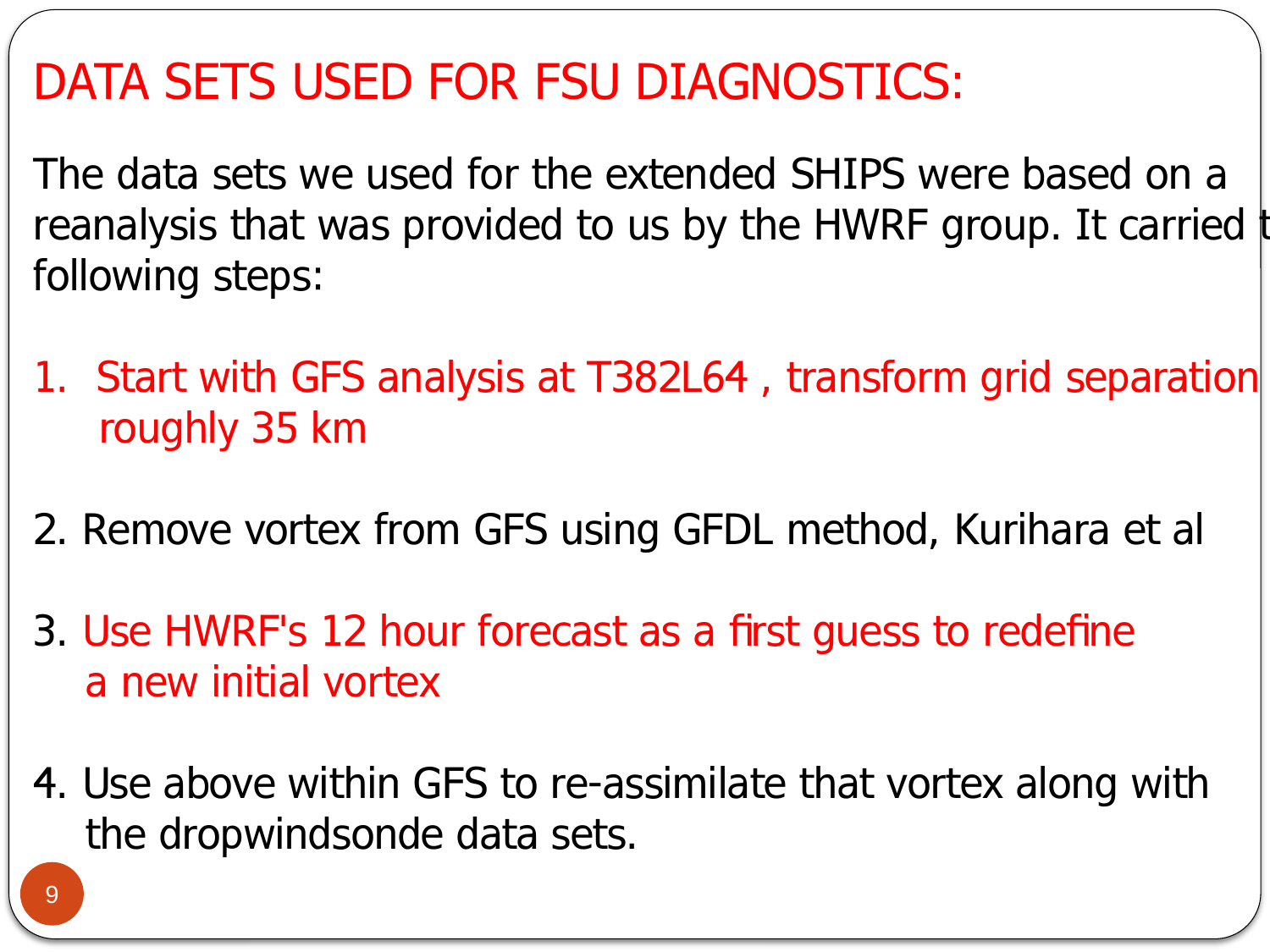

DATA SETS USED FOR FSU DIAGNOSTICS:

The data sets we used for the extended SHIPS were based on a reanalysis that was provided to us by the HWRF group. It carried the following steps:

Start with GFS analysis at T382L64 , transform grid separation
     roughly 35 km

2. Remove vortex from GFS using GFDL method, Kurihara et al

3. Use HWRF's 12 hour forecast as a first guess to redefine
    a new initial vortex

4. Use above within GFS to re-assimilate that vortex along with
    the dropwindsonde data sets.

9